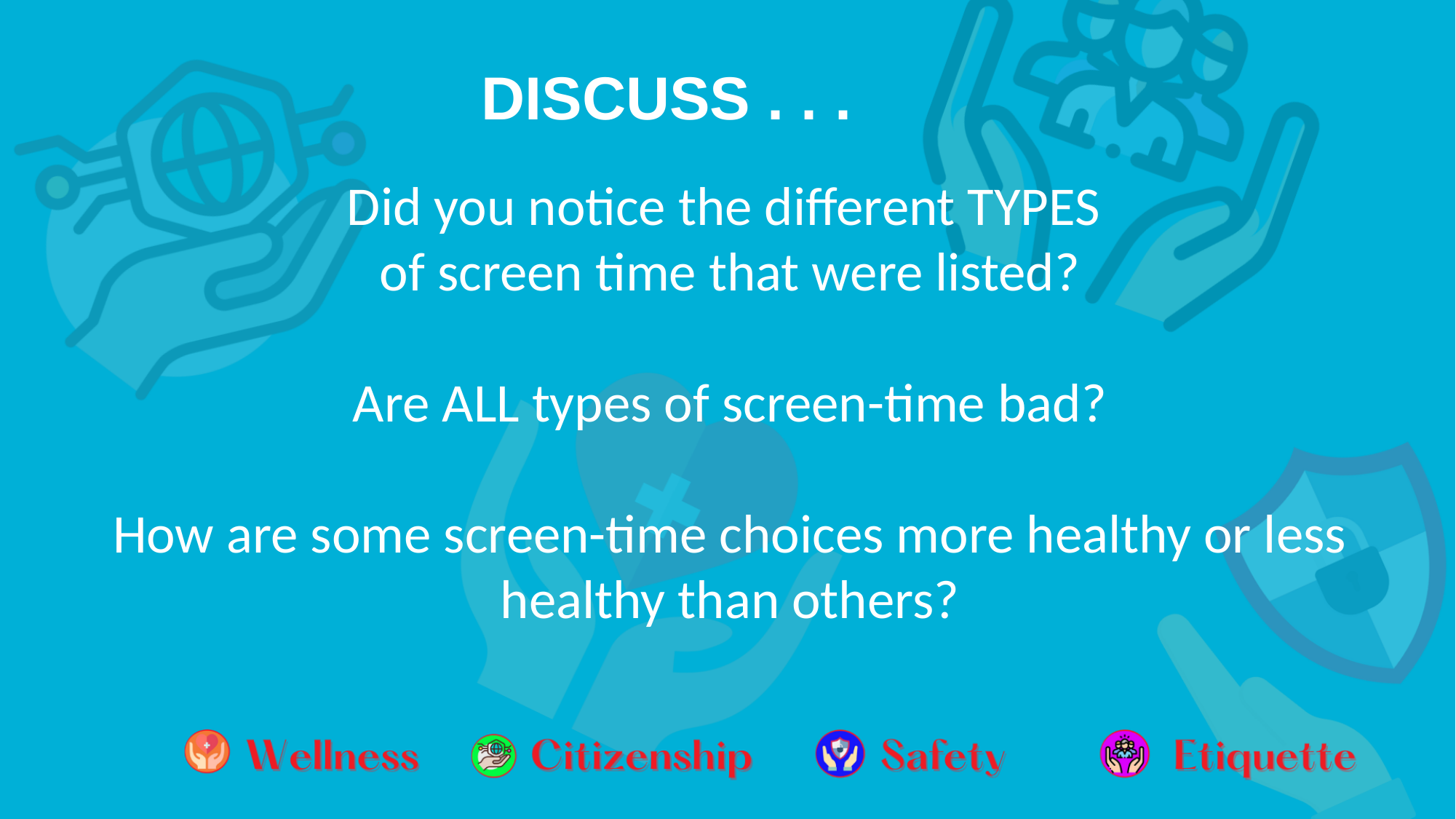

Discuss . . .
Did you notice the different TYPES
of screen time that were listed?

Are ALL types of screen-time bad?

How are some screen-time choices more healthy or less healthy than others?